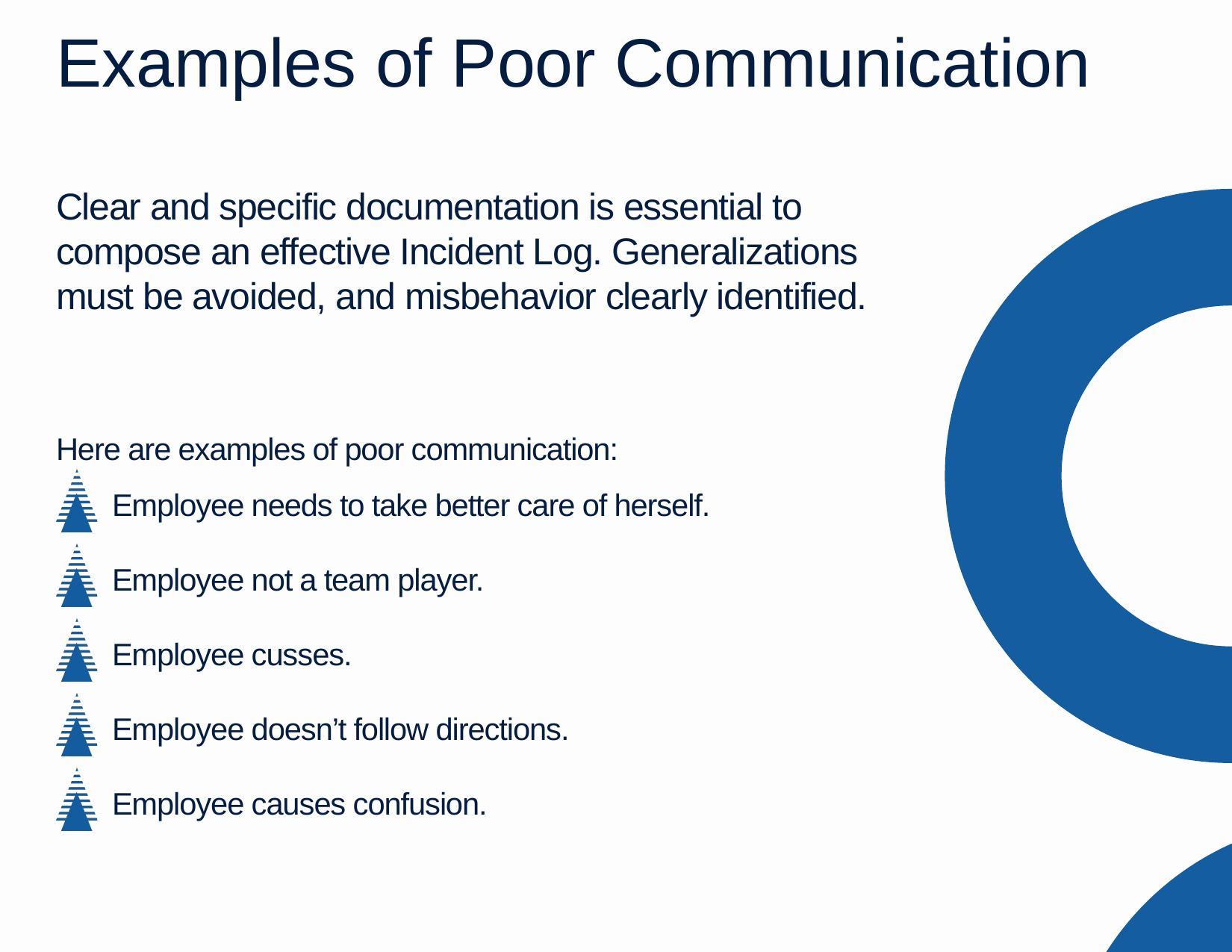

Examples of Poor Communication
Clear and specific documentation is essential to compose an effective Incident Log. Generalizations must be avoided, and misbehavior clearly identified.

Here are examples of poor communication:

Employee needs to take better care of herself.

Employee not a team player.

Employee cusses.

Employee doesn’t follow directions.

Employee causes confusion.